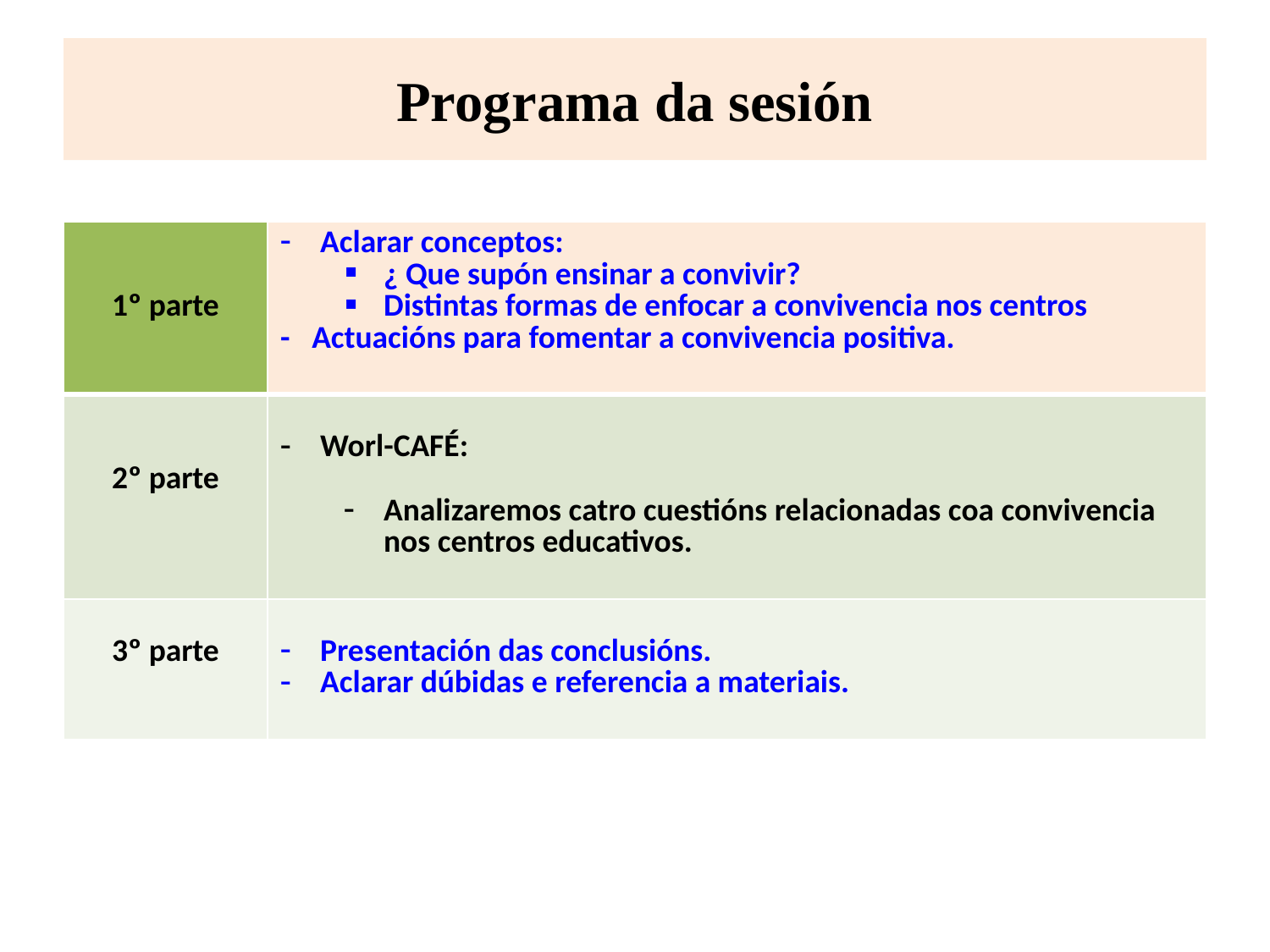

# Programa da sesión
| 1º parte | Aclarar conceptos: ¿ Que supón ensinar a convivir? Distintas formas de enfocar a convivencia nos centros - Actuacións para fomentar a convivencia positiva. |
| --- | --- |
| 2º parte | Worl-CAFÉ: Analizaremos catro cuestións relacionadas coa convivencia nos centros educativos. |
| 3º parte | Presentación das conclusións. Aclarar dúbidas e referencia a materiais. |